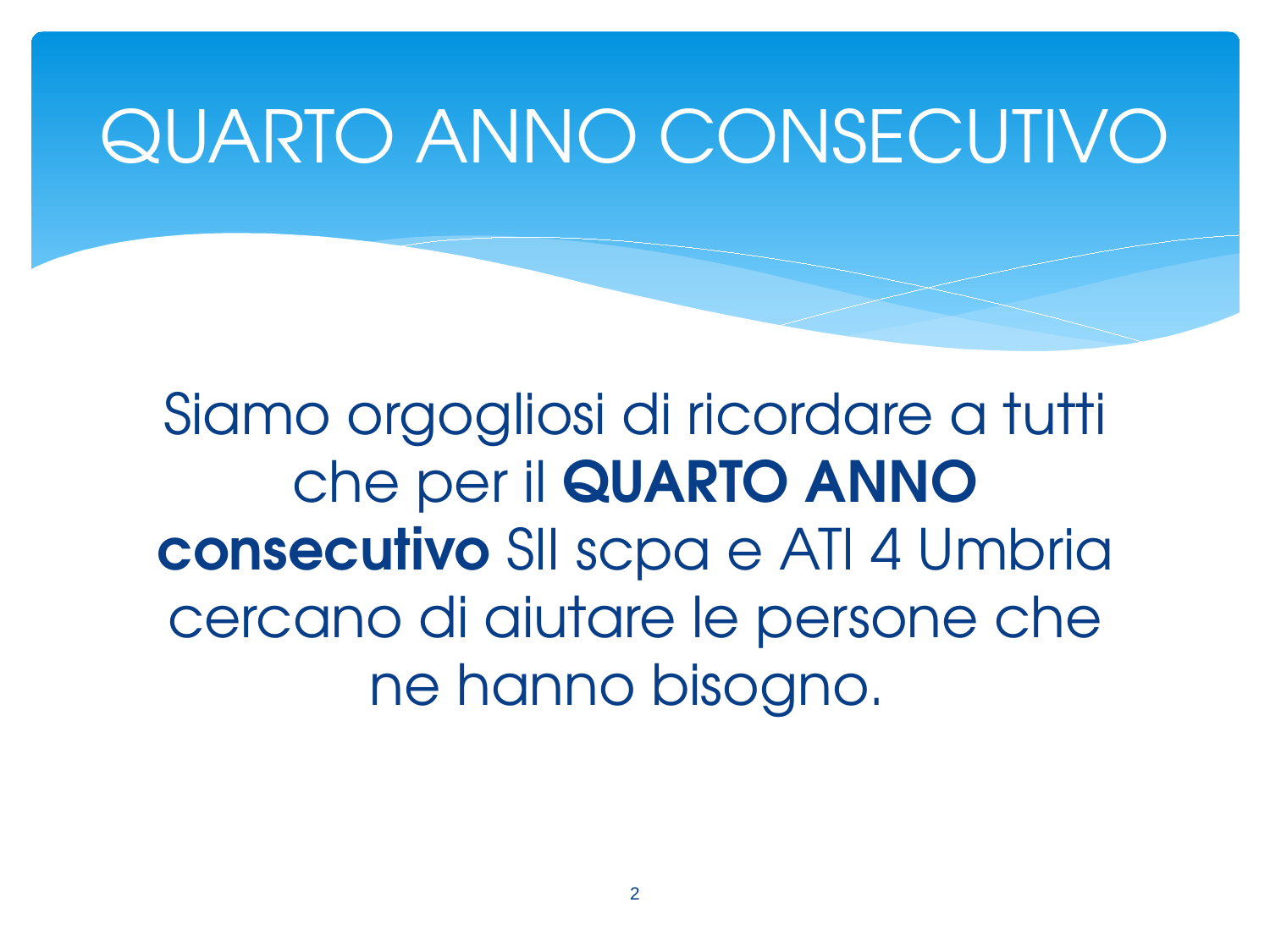

# QUARTO ANNO CONSECUTIVO
Siamo orgogliosi di ricordare a tutti che per il QUARTO ANNO consecutivo SII scpa e ATI 4 Umbria cercano di aiutare le persone che ne hanno bisogno.
2